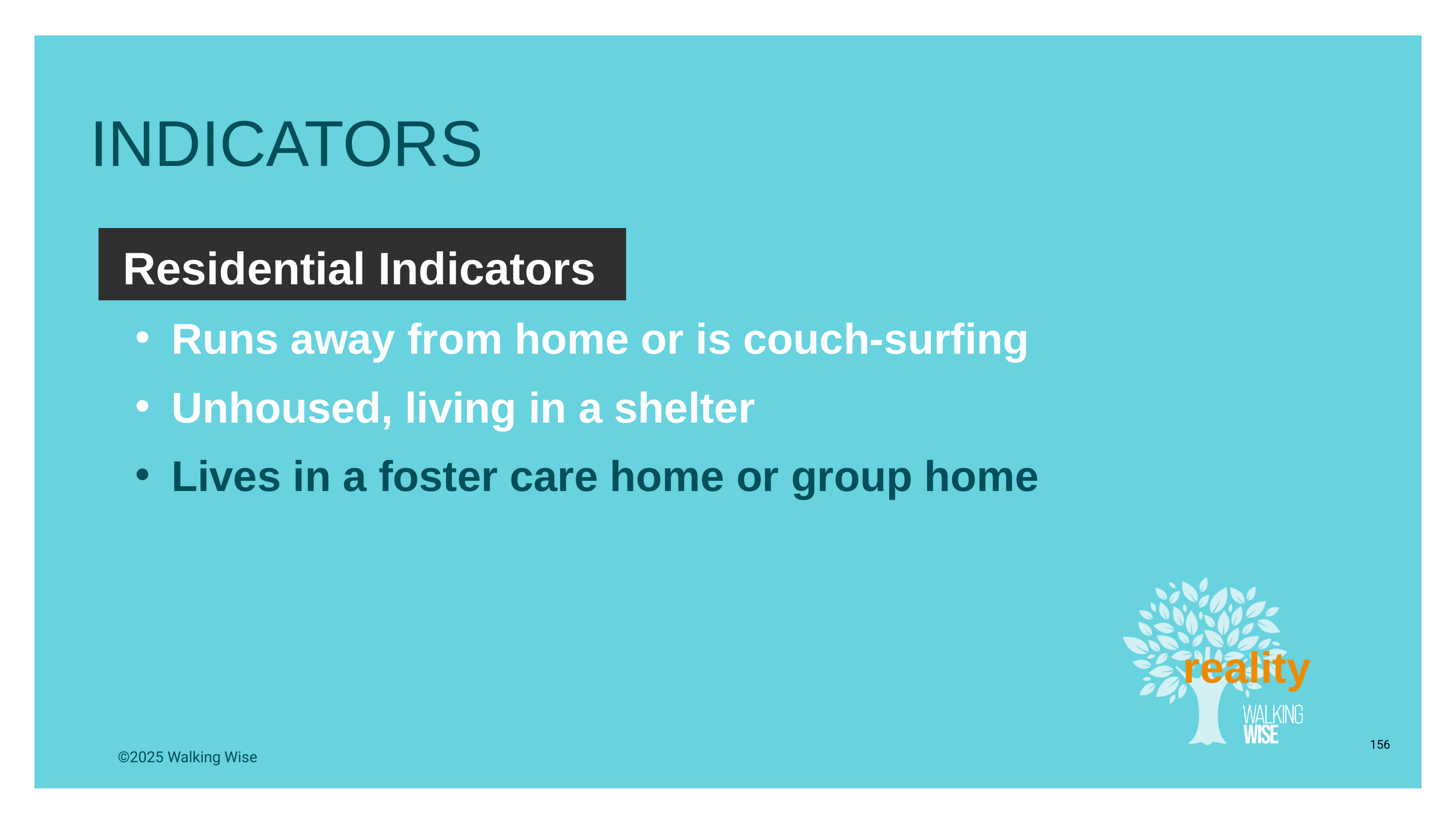

INDICATORS

Residential Indicators
Runs away from home or is couch-surfing
Unhoused, living in a shelter
Lives in a foster care home or group home

reality

156
©2025 Walking Wise